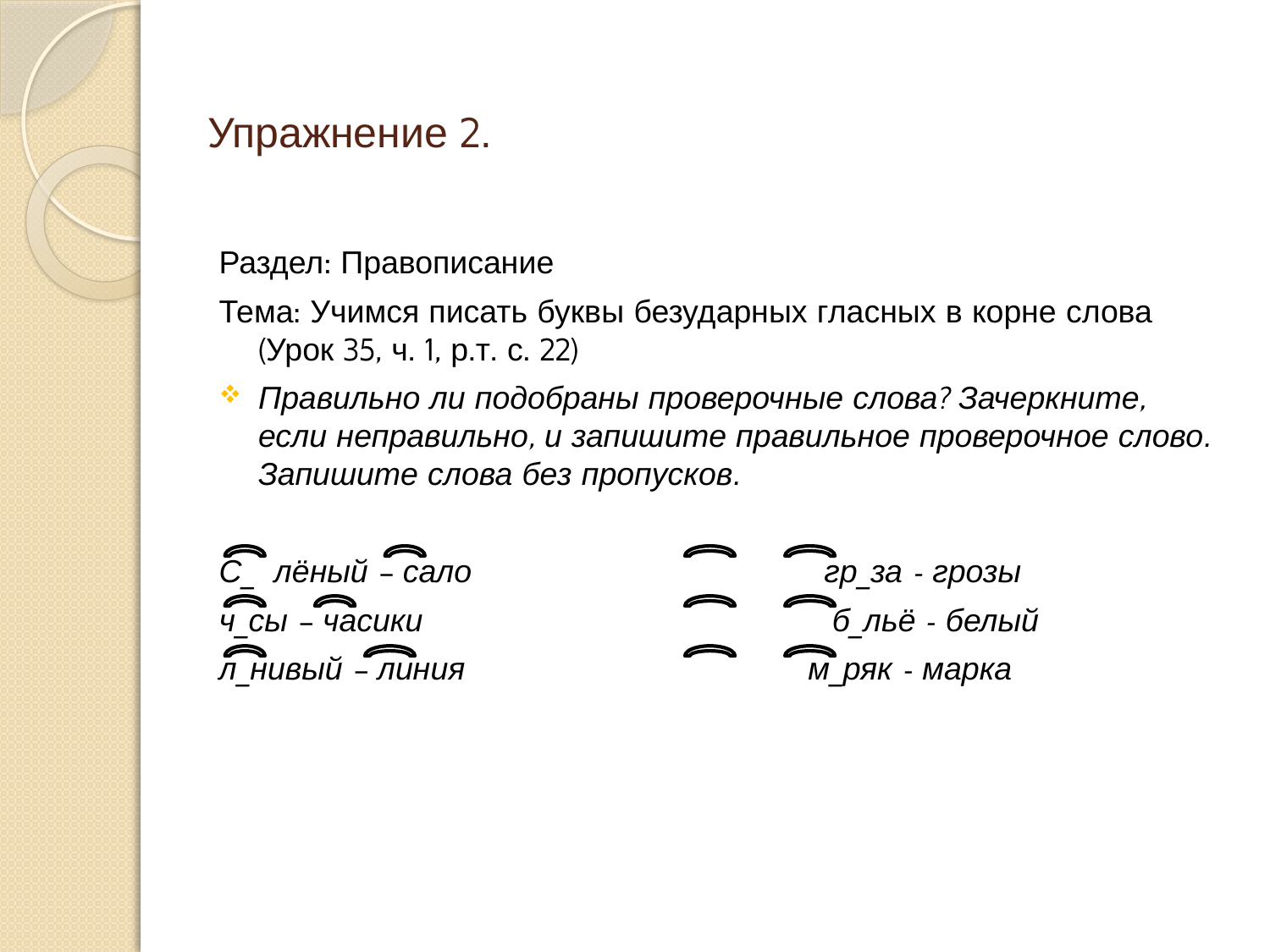

# Упражнение 2.
Раздел: Правописание
Тема: Учимся писать буквы безударных гласных в корне слова (Урок 35, ч. 1, р.т. с. 22)
Правильно ли подобраны проверочные слова? Зачеркните, если неправильно, и запишите правильное проверочное слово. Запишите слова без пропусков.

С_  лёный – сало                                     гр_за - грозы
ч_сы – часики                                           б_льё - белый
л_нивый – линия                                    м_ряк - марка